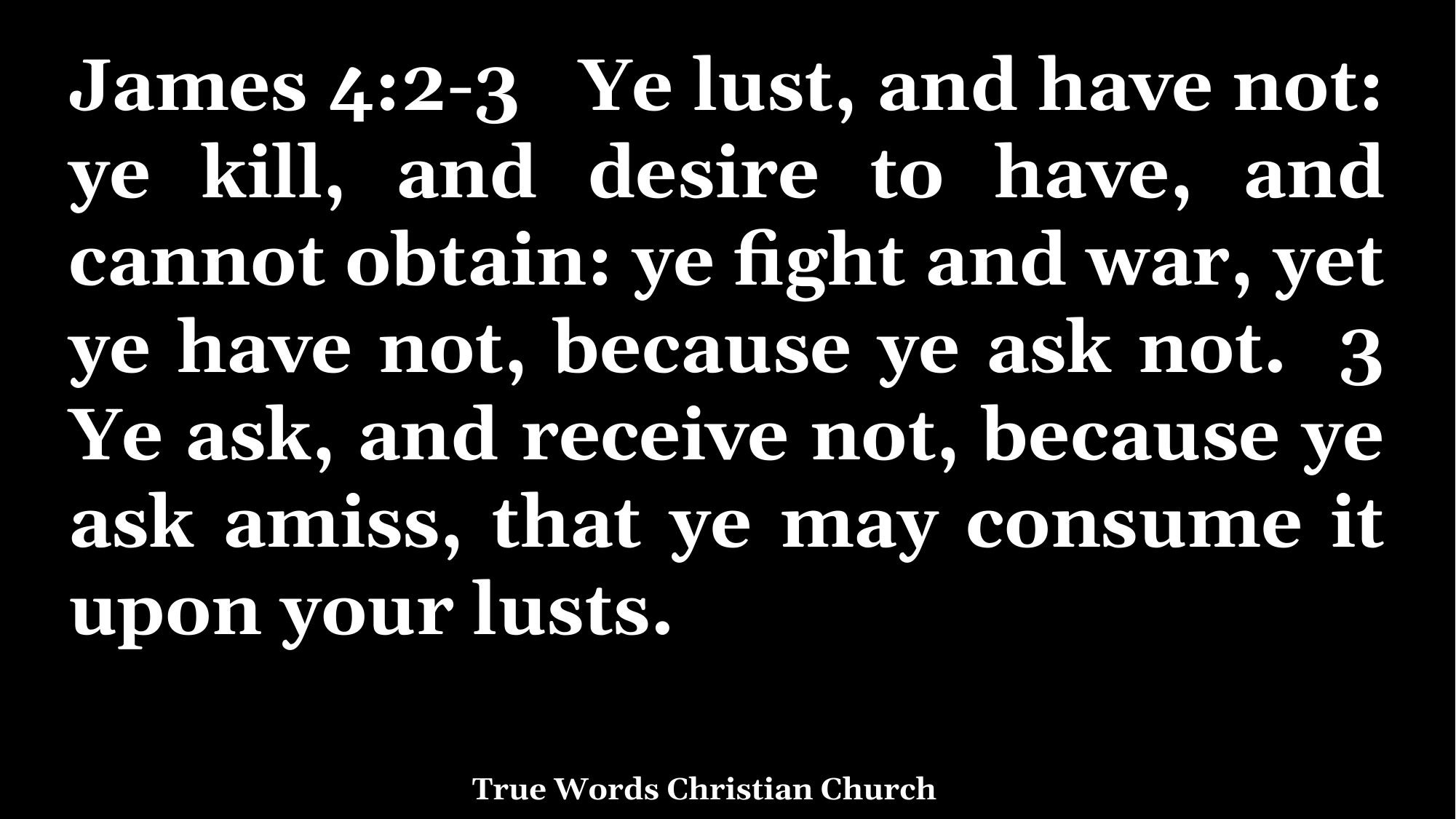

James 4:2-3   Ye lust, and have not: ye kill, and desire to have, and cannot obtain: ye fight and war, yet ye have not, because ye ask not.  3 Ye ask, and receive not, because ye ask amiss, that ye may consume it upon your lusts.
True Words Christian Church